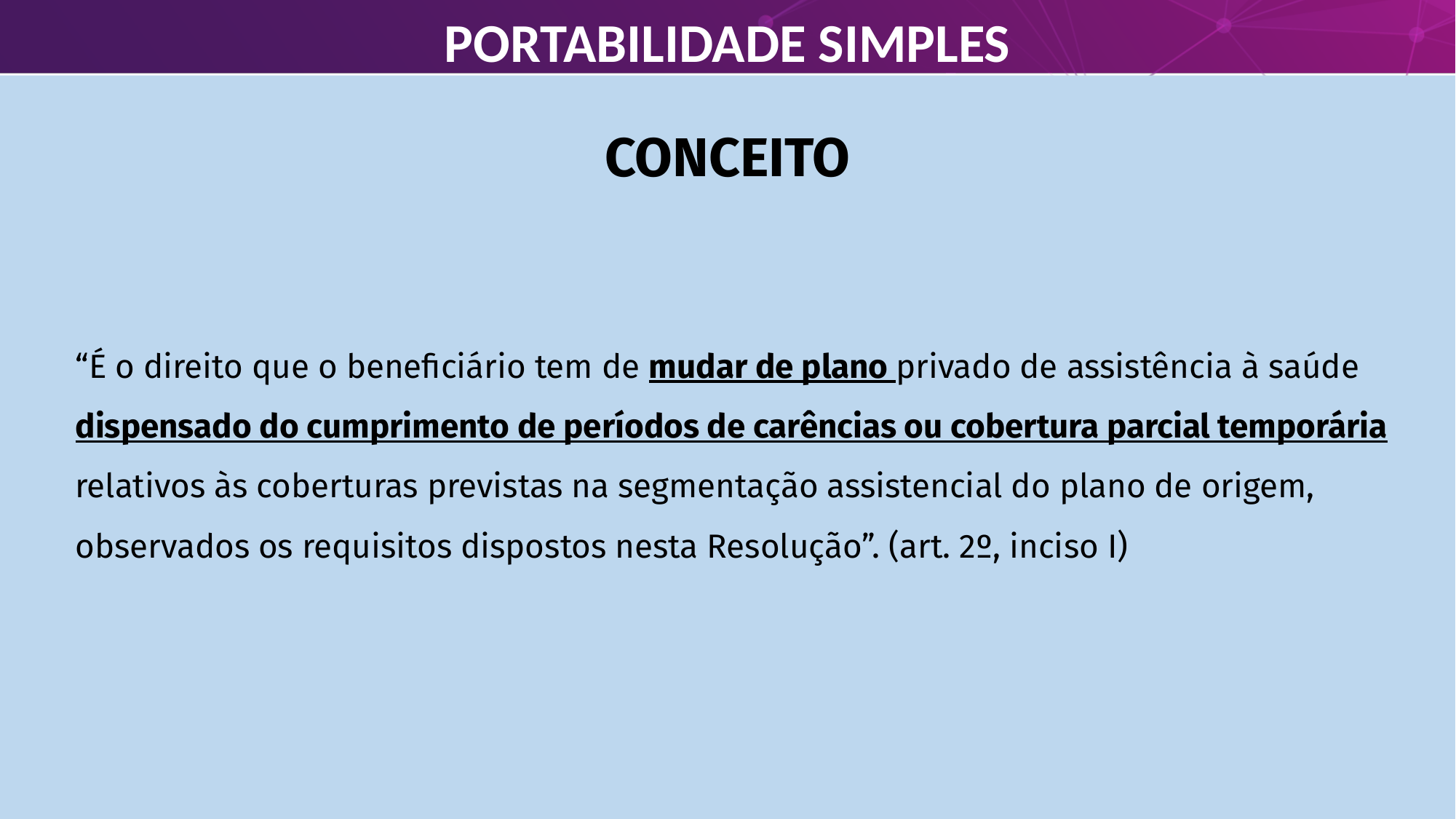

PORTABILIDADE SIMPLES
# CONCEITO

“É o direito que o beneficiário tem de mudar de plano privado de assistência à saúde dispensado do cumprimento de períodos de carências ou cobertura parcial temporária relativos às coberturas previstas na segmentação assistencial do plano de origem, observados os requisitos dispostos nesta Resolução”. (art. 2º, inciso I)

12